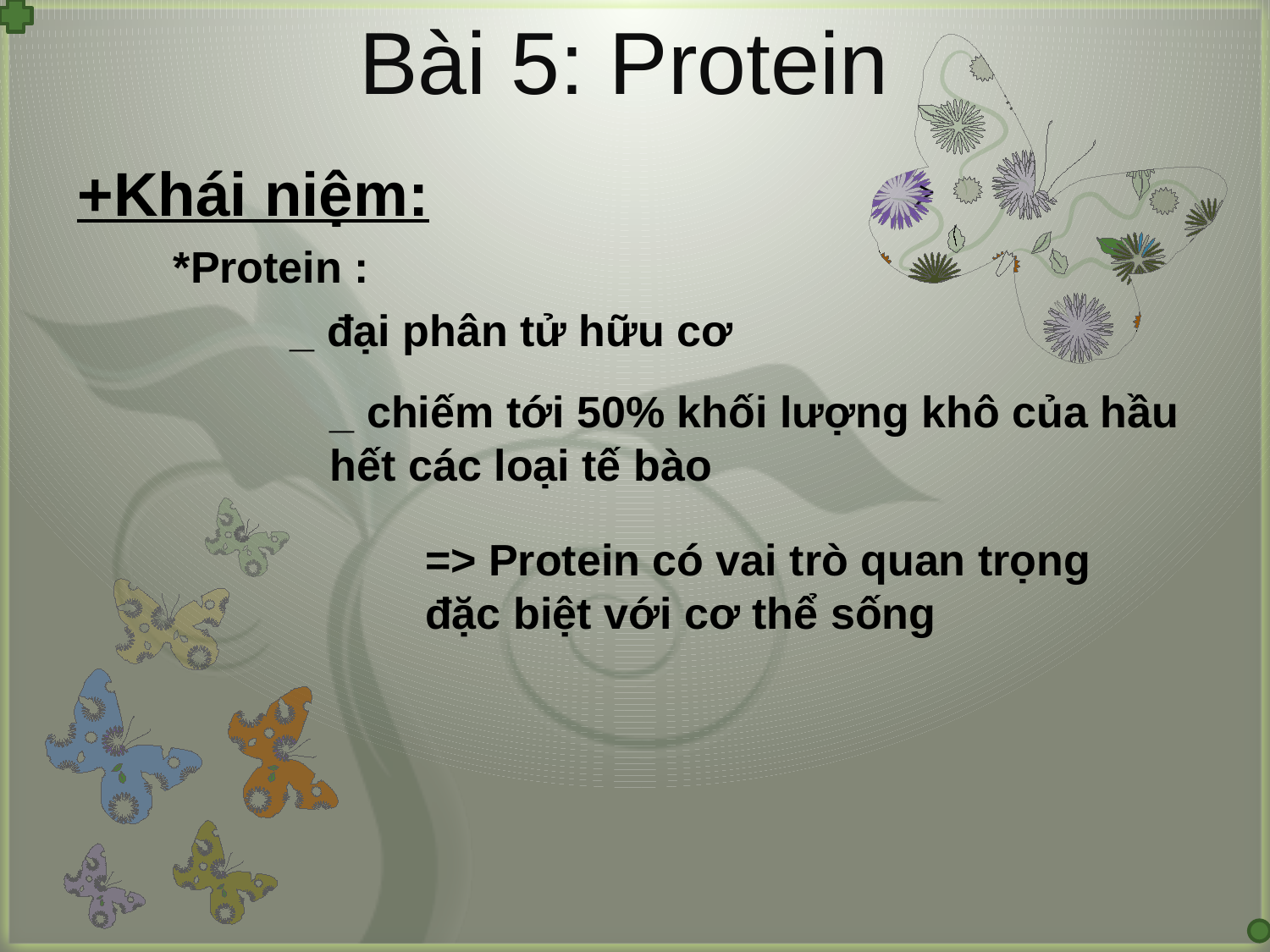

Bài 5: Protein
+Khái niệm:
*Protein :
_ đại phân tử hữu cơ
_ chiếm tới 50% khối lượng khô của hầu hết các loại tế bào
=> Protein có vai trò quan trọng  đặc biệt với cơ thể sống